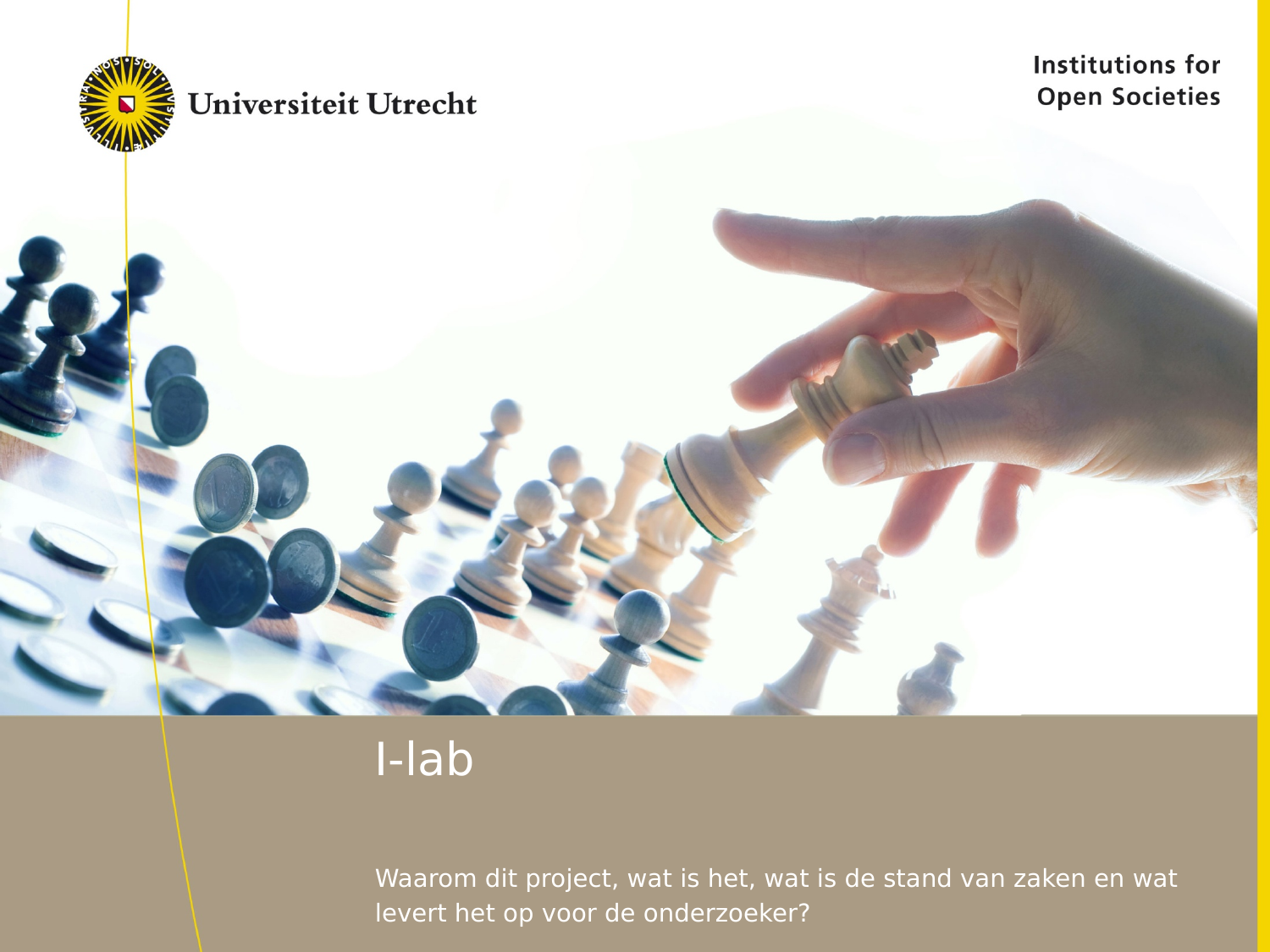

# I-lab
Waarom dit project, wat is het, wat is de stand van zaken en wat levert het op voor de onderzoeker?